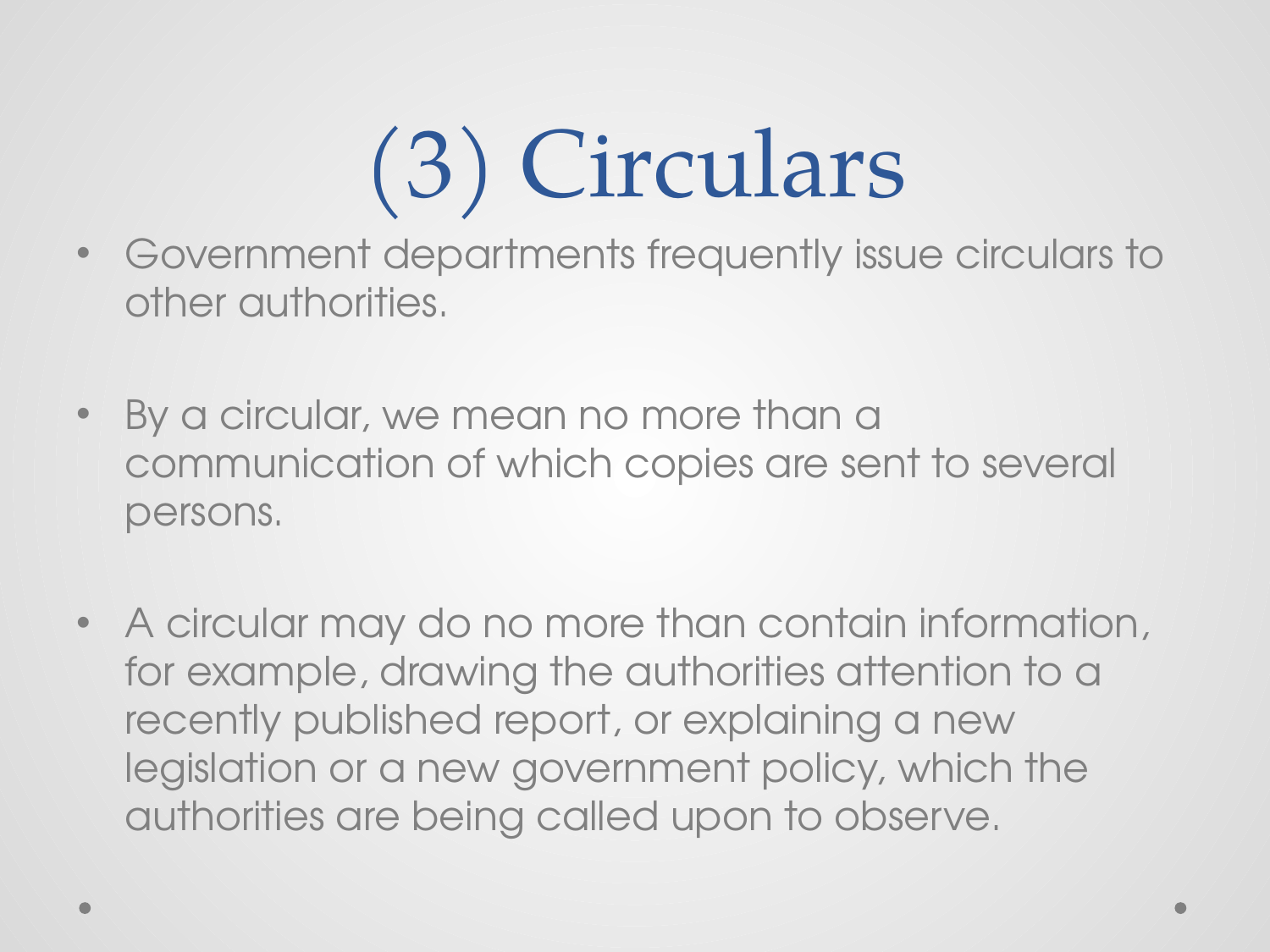

# (3) Circulars
Government departments frequently issue circulars to other authorities.

By a circular, we mean no more than a communication of which copies are sent to several persons.

A circular may do no more than contain information, for example, drawing the authorities attention to a recently published report, or explaining a new legislation or a new government policy, which the authorities are being called upon to observe.